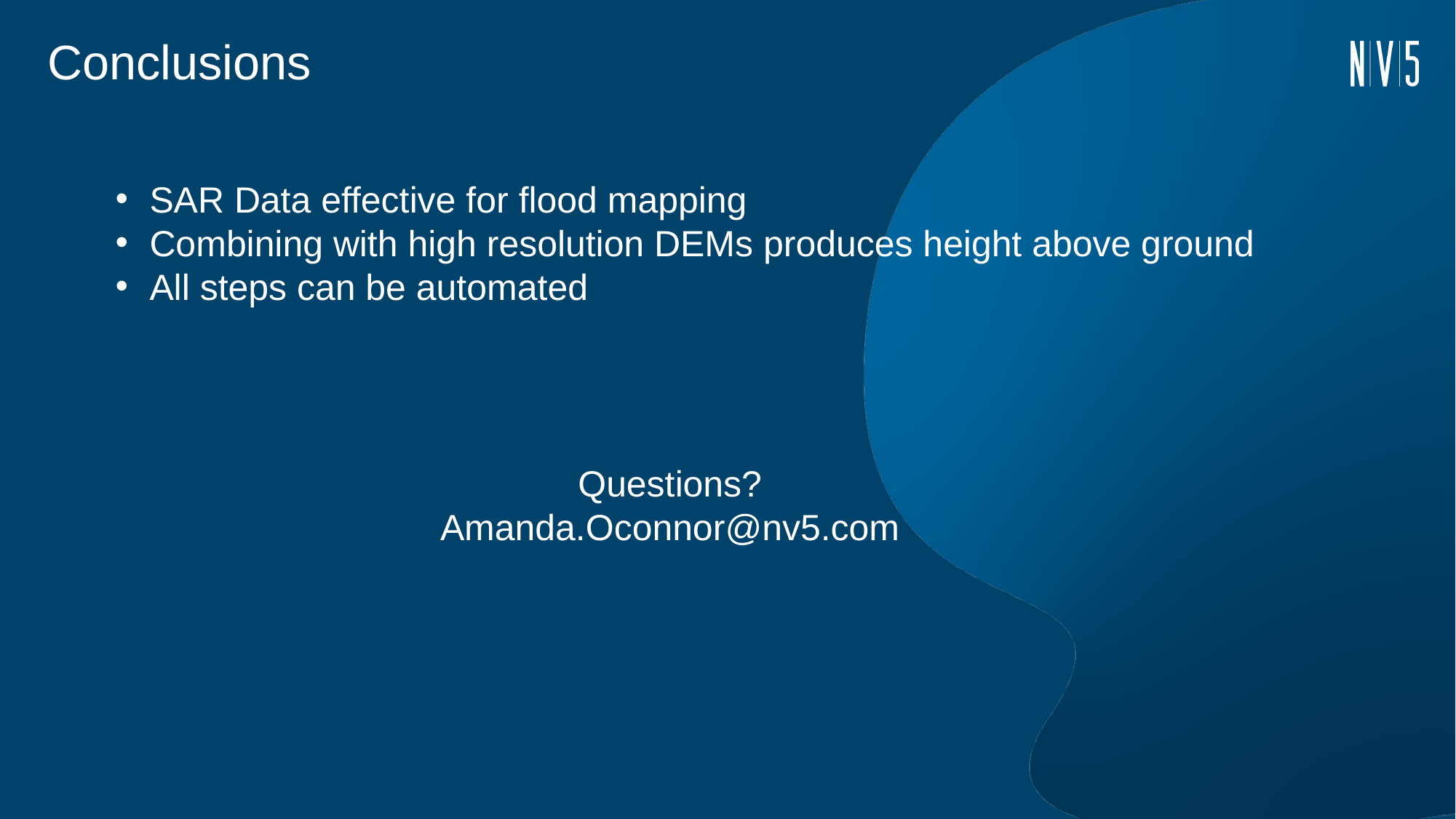

# Conclusions
SAR Data effective for flood mapping
Combining with high resolution DEMs produces height above ground
All steps can be automated
Questions?
Amanda.Oconnor@nv5.com